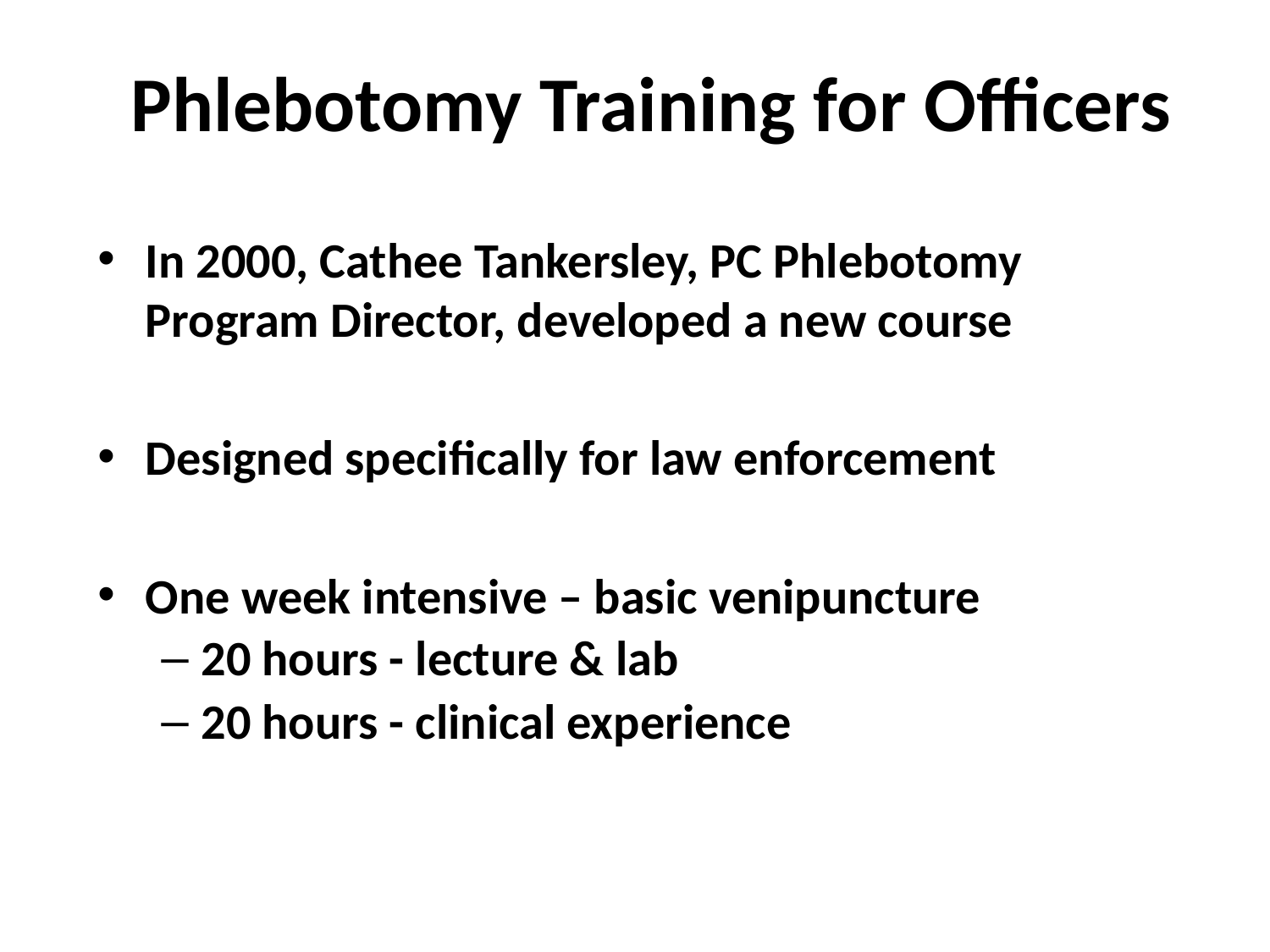

# Phlebotomy Training for Officers
In 2000, Cathee Tankersley, PC Phlebotomy Program Director, developed a new course

Designed specifically for law enforcement

One week intensive – basic venipuncture
20 hours - lecture & lab
20 hours - clinical experience